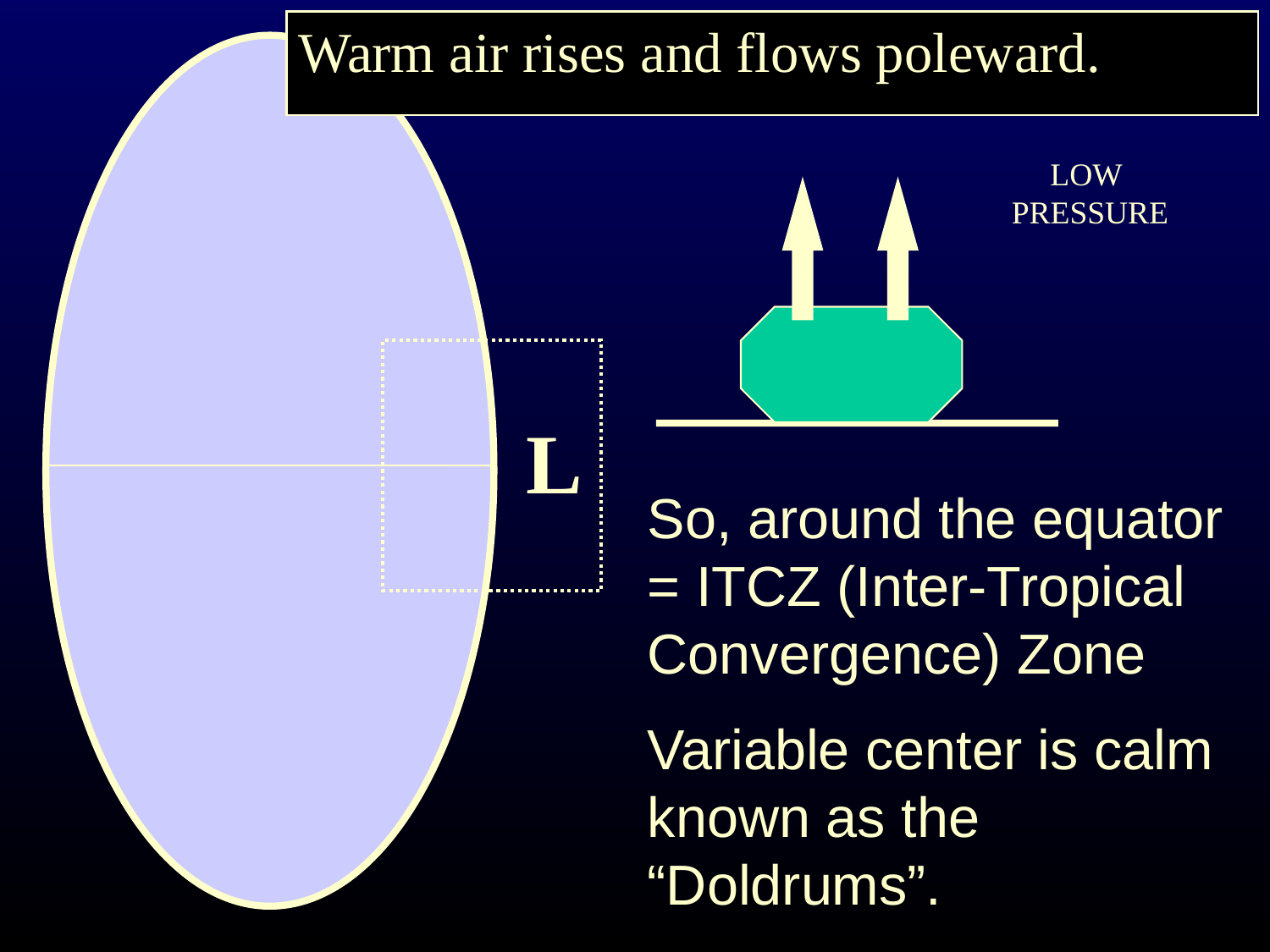

Warm air rises and flows poleward.

LOW
PRESSURE

L

So, around the equator = ITCZ (Inter-Tropical Convergence) Zone
Variable center is calm known as the “Doldrums”.